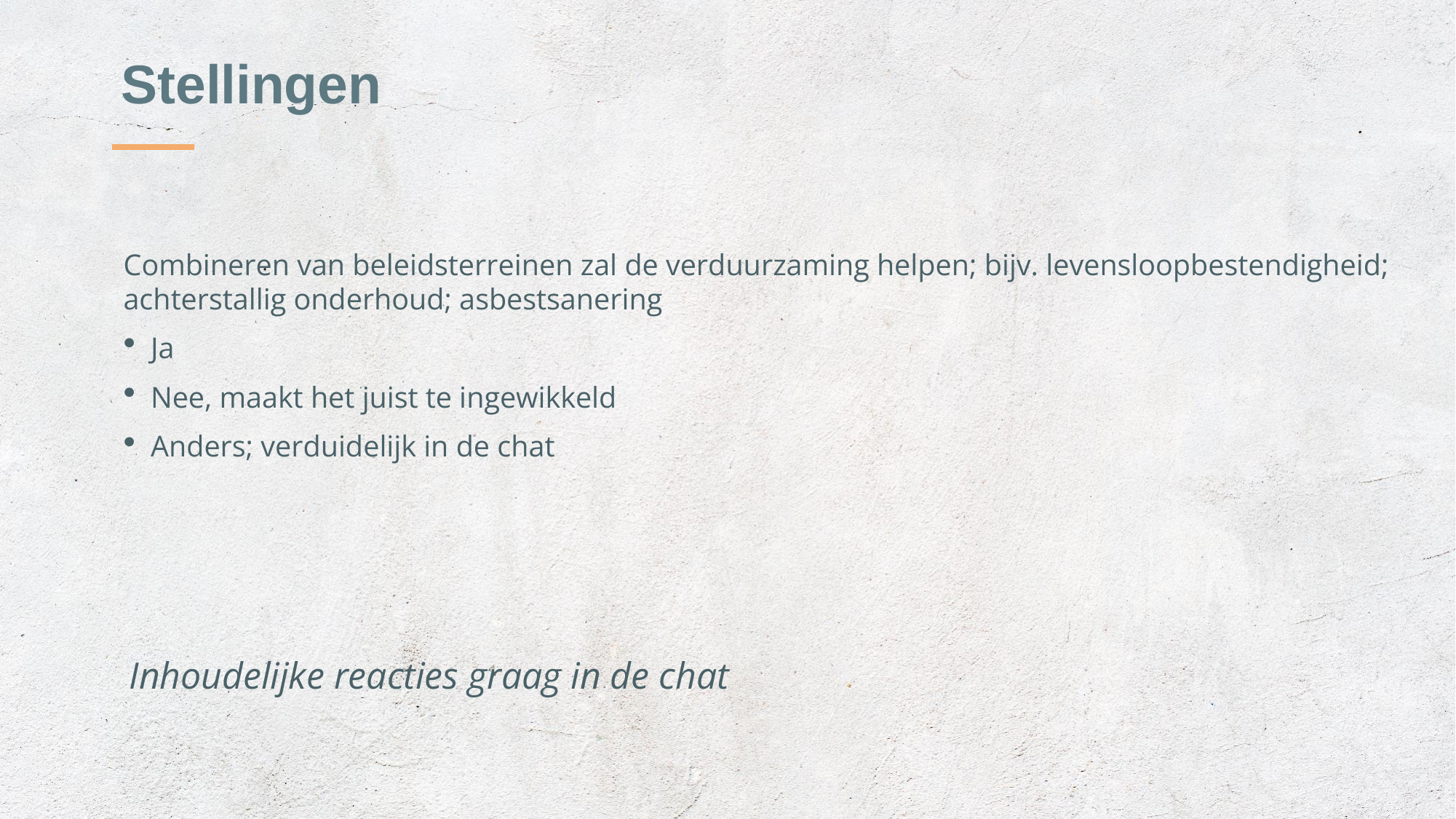

Stellingen

Combineren van beleidsterreinen zal de verduurzaming helpen; bijv. levensloopbestendigheid; achterstallig onderhoud; asbestsanering
Ja
Nee, maakt het juist te ingewikkeld
Anders; verduidelijk in de chat

Inhoudelijke reacties graag in de chat